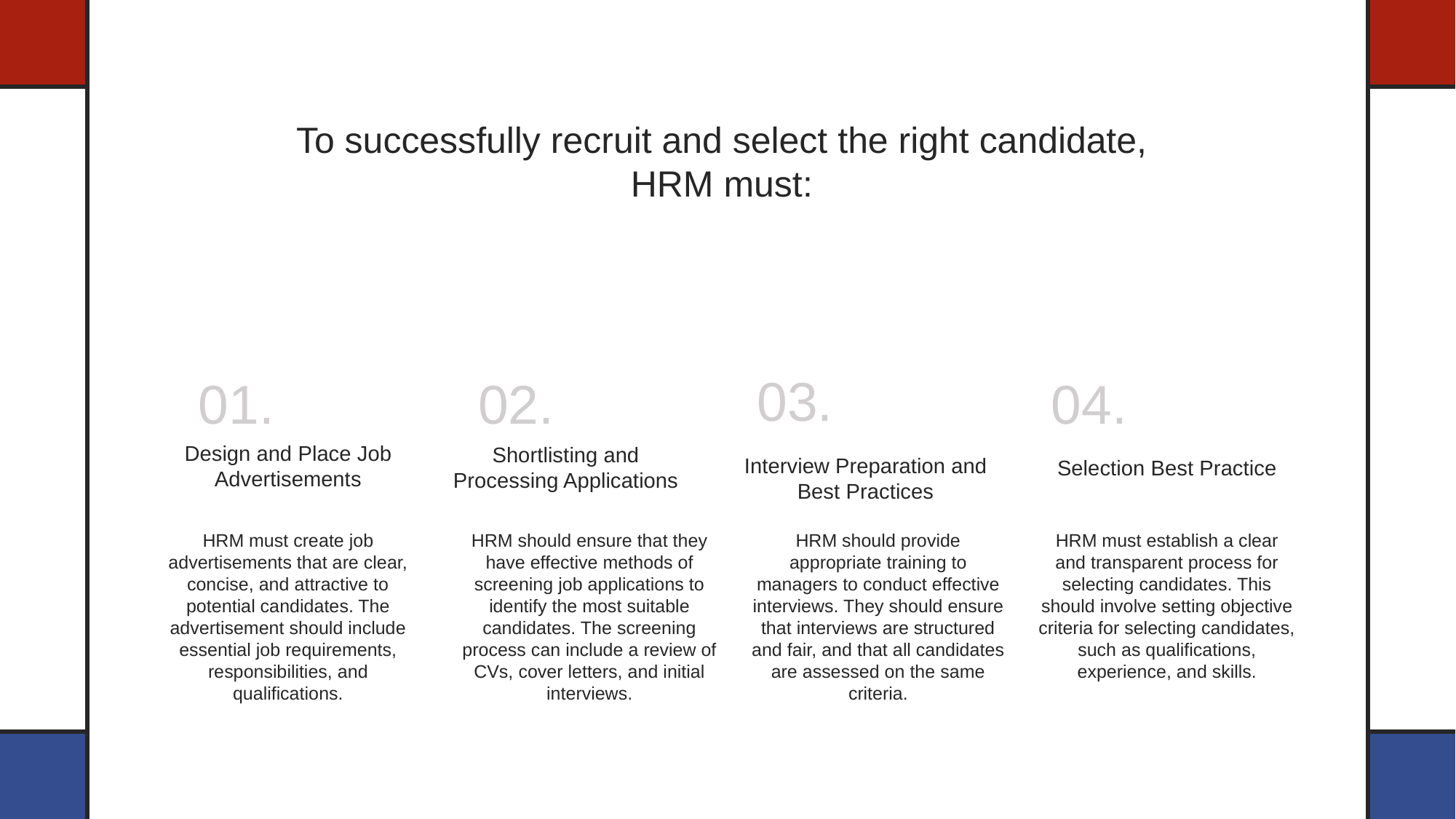

To successfully recruit and select the right candidate, HRM must:

03.
01.
02.
04.
Shortlisting and Processing Applications
Design and Place Job Advertisements
Selection Best Practice
Interview Preparation and Best Practices
HRM should ensure that they have effective methods of screening job applications to identify the most suitable candidates. The screening process can include a review of CVs, cover letters, and initial interviews.
HRM should provide appropriate training to managers to conduct effective interviews. They should ensure that interviews are structured and fair, and that all candidates are assessed on the same criteria.
HRM must establish a clear and transparent process for selecting candidates. This should involve setting objective criteria for selecting candidates, such as qualifications, experience, and skills.
HRM must create job advertisements that are clear, concise, and attractive to potential candidates. The advertisement should include essential job requirements, responsibilities, and qualifications.